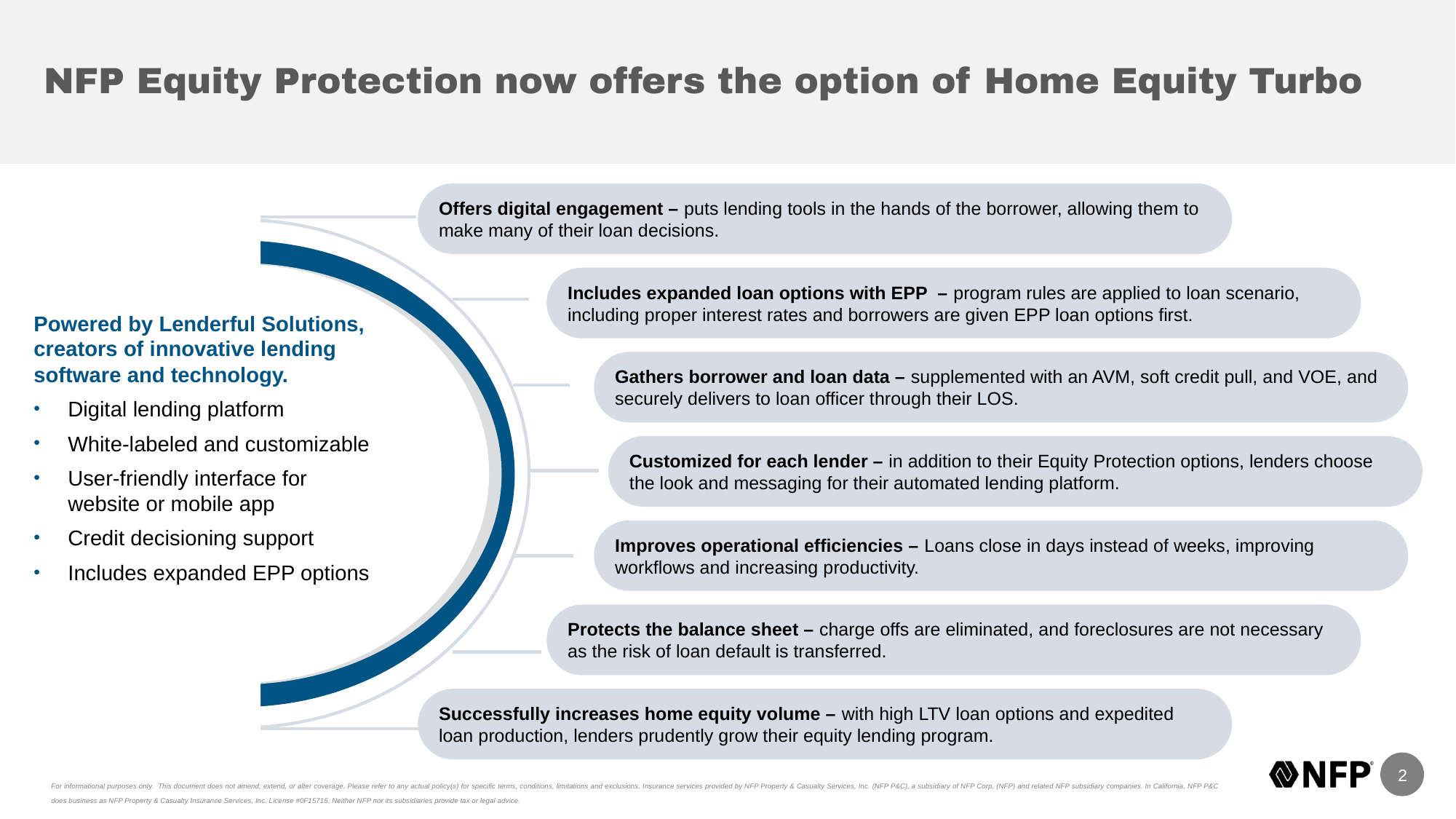

# NFP Equity Protection now offers the option of Home Equity Turbo
Offers digital engagement – puts lending tools in the hands of the borrower, allowing them to make many of their loan decisions.
Includes expanded loan options with EPP  – program rules are applied to loan scenario, including proper interest rates and borrowers are given EPP loan options first.
Gathers borrower and loan data – supplemented with an AVM, soft credit pull, and VOE, and securely delivers to loan officer through their LOS.
Customized for each lender – in addition to their Equity Protection options, lenders choose the look and messaging for their automated lending platform.
Improves operational efficiencies – Loans close in days instead of weeks, improving workflows and increasing productivity.
Protects the balance sheet – charge offs are eliminated, and foreclosures are not necessary as the risk of loan default is transferred.
Successfully increases home equity volume – with high LTV loan options and expedited loan production, lenders prudently grow their equity lending program.

Powered by Lenderful Solutions, creators of innovative lending software and technology.
Digital lending platform
White-labeled and customizable
User-friendly interface for website or mobile app
Credit decisioning support
Includes expanded EPP options